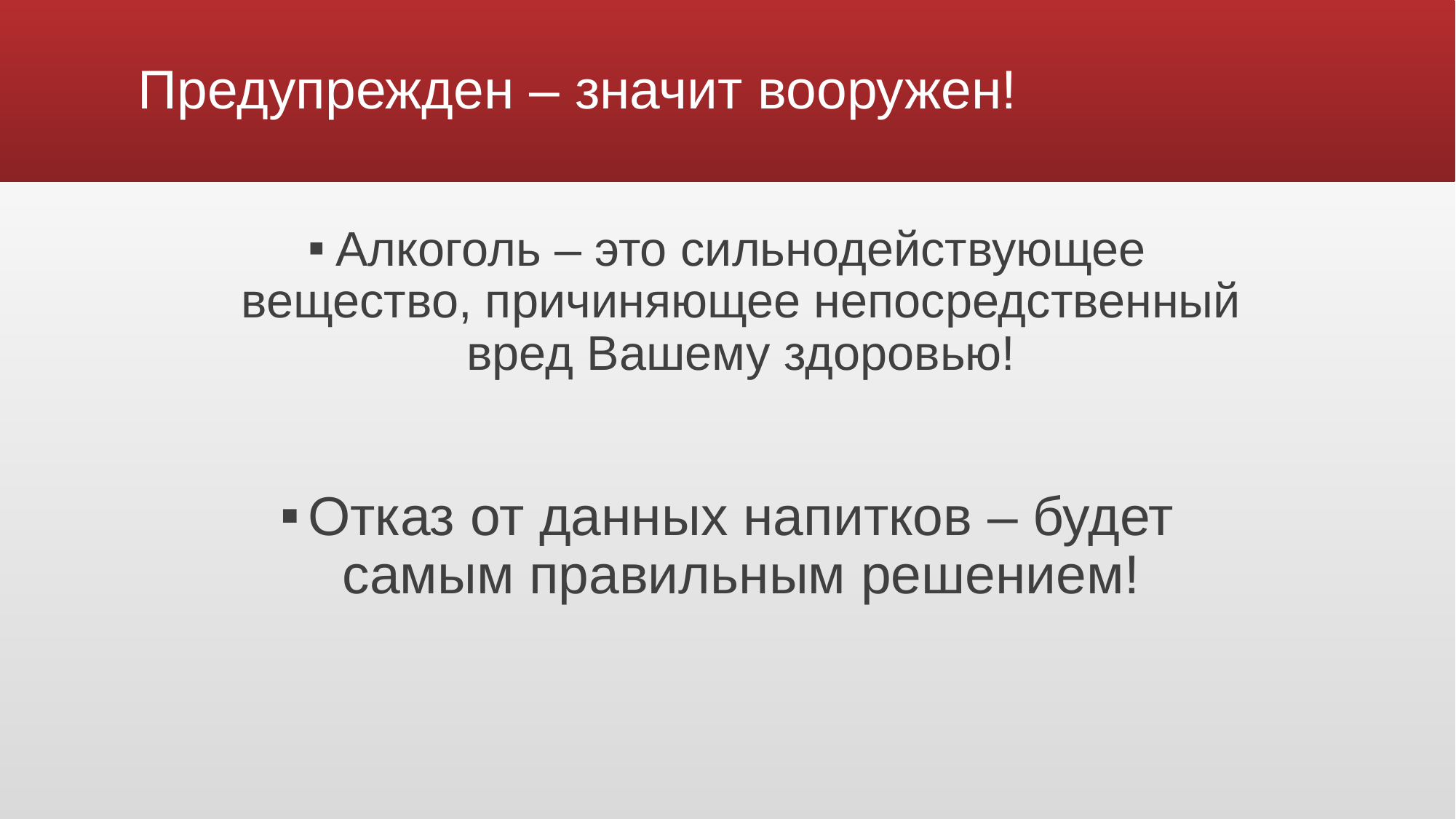

# Предупрежден – значит вооружен!
Алкоголь – это сильнодействующее вещество, причиняющее непосредственный вред Вашему здоровью!

Отказ от данных напитков – будет самым правильным решением!